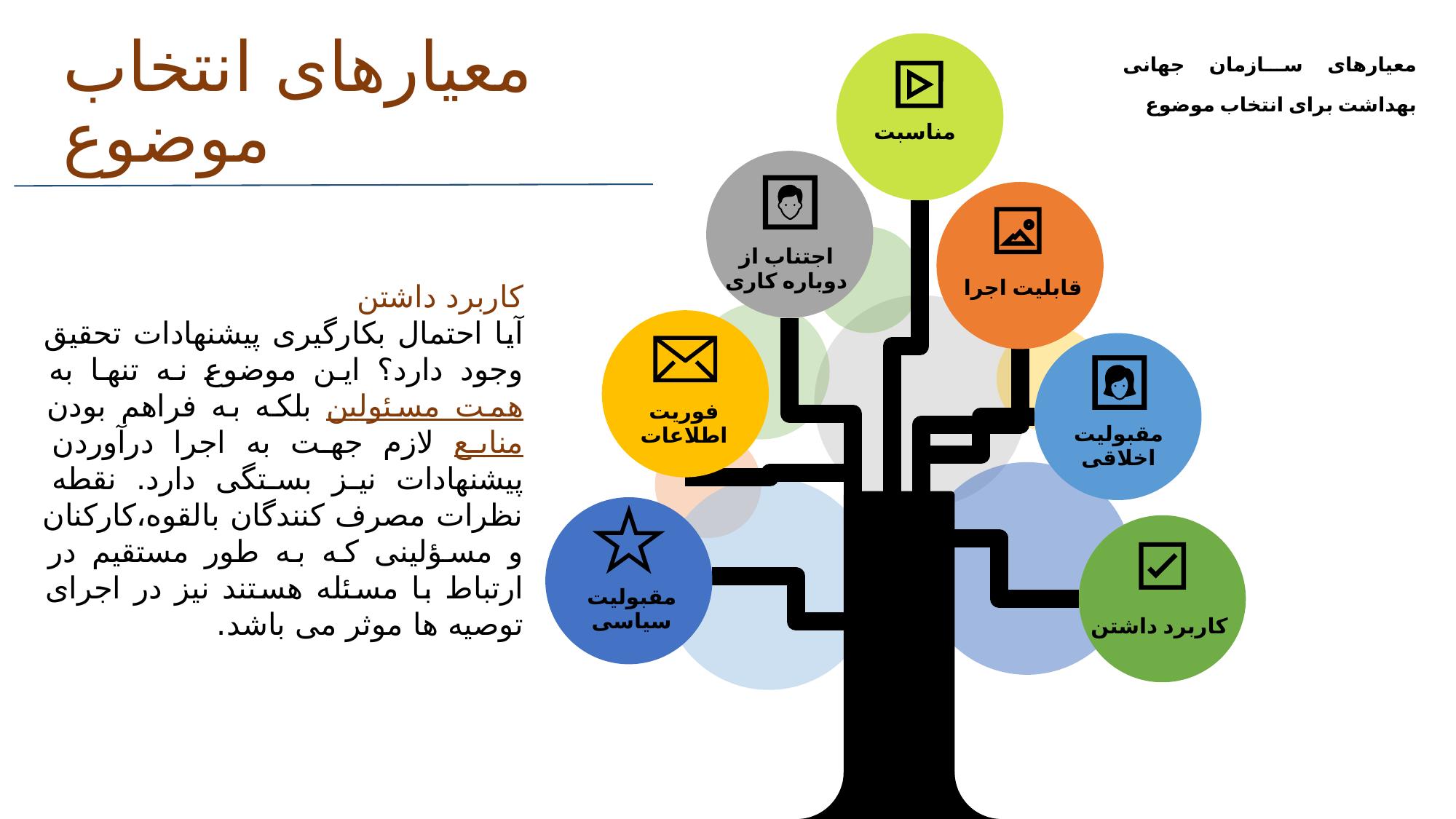

معیارهای سازمان جهانی بهداشت برای انتخاب موضوع

# معیارهای انتخاب موضوع

مناسبت

اجتناب از دوباره کاری
قابلیت اجرا
کاربرد داشتن
آیا احتمال بکارگیری پیشنهادات تحقیق وجود دارد؟ این موضوع نه تنها به همت مسئولین بلکه به فراهم بودن منابع لازم جهت به اجرا درآوردن پیشنهادات نیز بستگی دارد. نقطه نظرات مصرف کنندگان بالقوه،کارکنان و مسؤلینی که به طور مستقیم در ارتباط با مسئله هستند نیز در اجرای توصیه ها موثر می باشد.

فوریت اطلاعات
مقبولیت اخلاقی

مقبولیت سیاسی
کاربرد داشتن